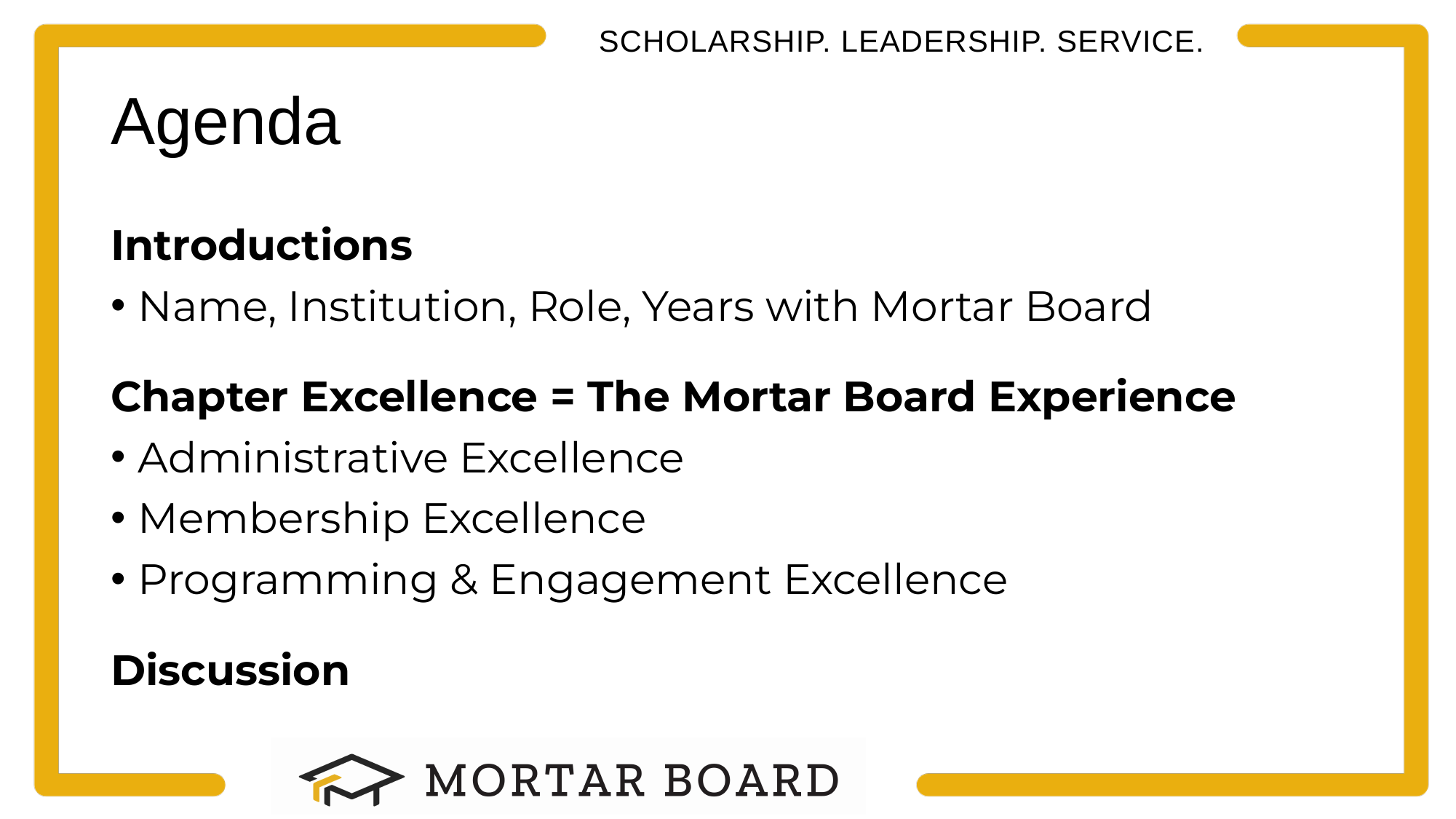

# Agenda
Introductions
Name, Institution, Role, Years with Mortar Board
Chapter Excellence = The Mortar Board Experience
Administrative Excellence
Membership Excellence
Programming & Engagement Excellence
Discussion